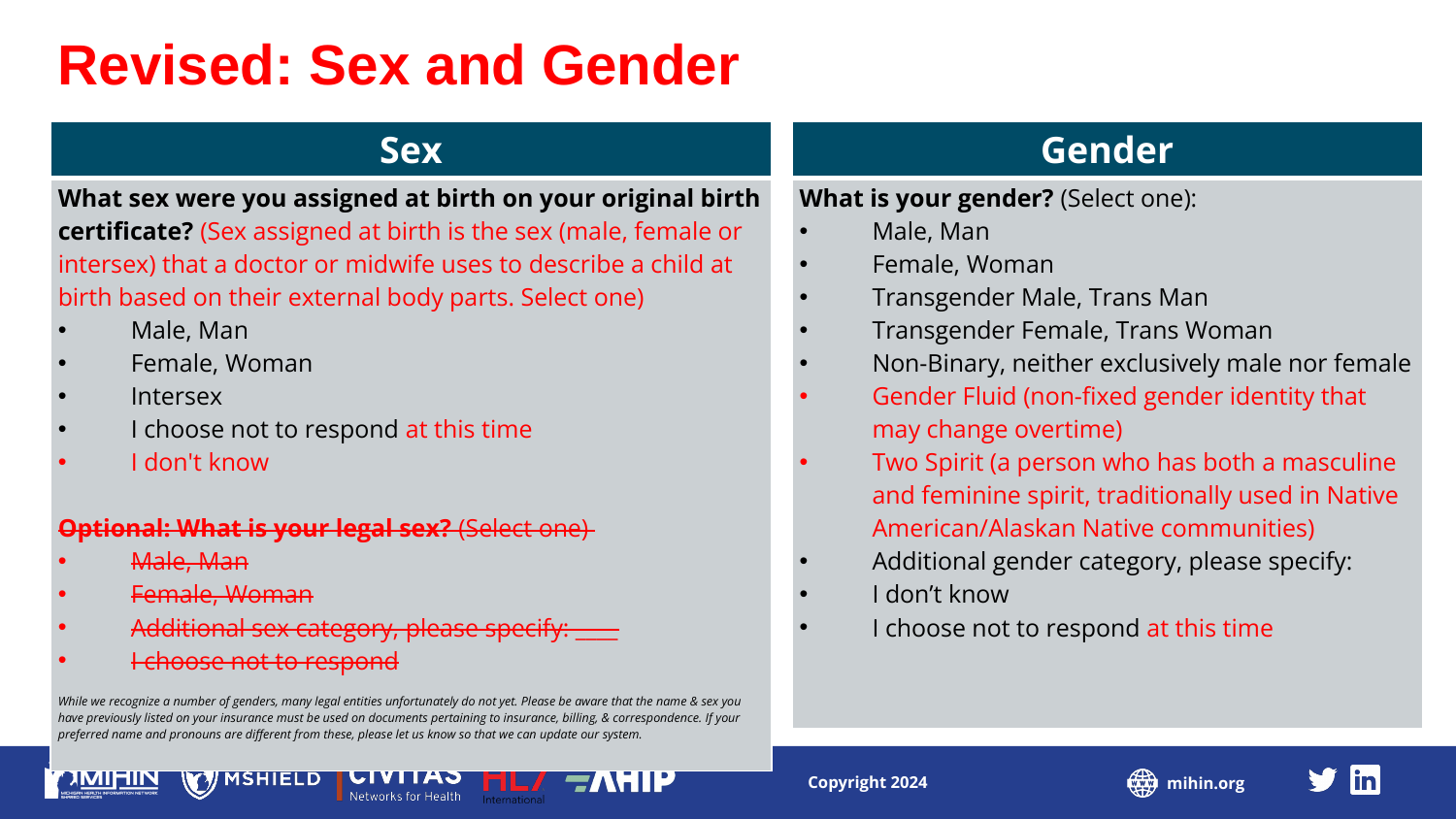

# Revised: Sex and Gender
| Sex |
| --- |
| What sex were you assigned at birth on your original birth certificate? (Sex assigned at birth is the sex (male, female or intersex) that a doctor or midwife uses to describe a child at birth based on their external body parts. Select one) Male, Man Female, Woman Intersex I choose not to respond at this time I don't know Optional: What is your legal sex? (Select one)  Male, Man Female, Woman Additional sex category, please specify: \_\_\_\_ I choose not to respond While we recognize a number of genders, many legal entities unfortunately do not yet. Please be aware that the name & sex you have previously listed on your insurance must be used on documents pertaining to insurance, billing, & correspondence. If your preferred name and pronouns are different from these, please let us know so that we can update our system. |
| Gender |
| --- |
| What is your gender? (Select one):  Male, Man Female, Woman Transgender Male, Trans Man Transgender Female, Trans Woman Non-Binary, neither exclusively male nor female Gender Fluid (non-fixed gender identity that may change overtime) Two Spirit (a person who has both a masculine and feminine spirit, traditionally used in Native American/Alaskan Native communities) Additional gender category, please specify: I don’t know I choose not to respond at this time |